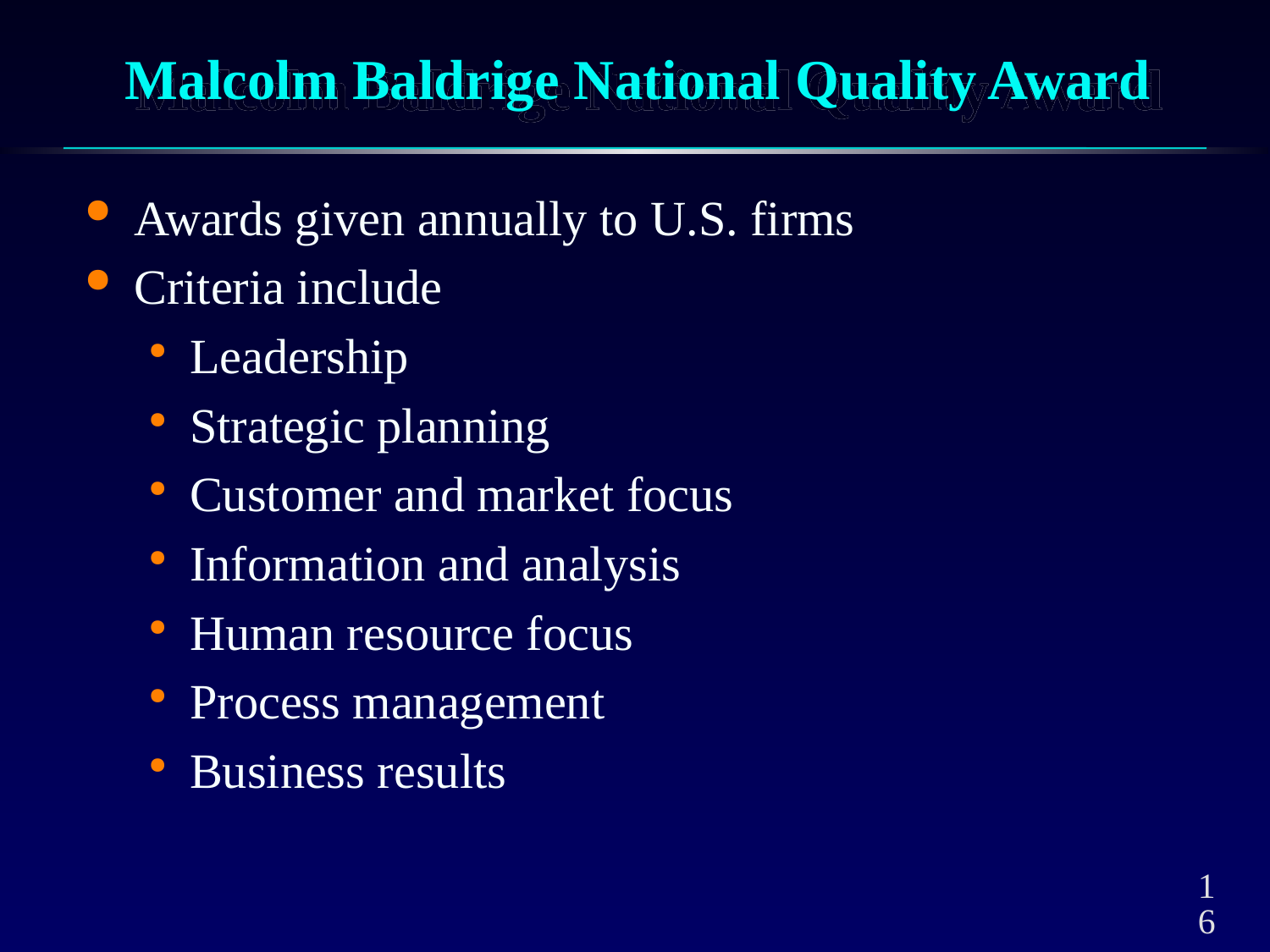

# Malcolm Baldrige National Quality Award
Awards given annually to U.S. firms
Criteria include
Leadership
Strategic planning
Customer and market focus
Information and analysis
Human resource focus
Process management
Business results